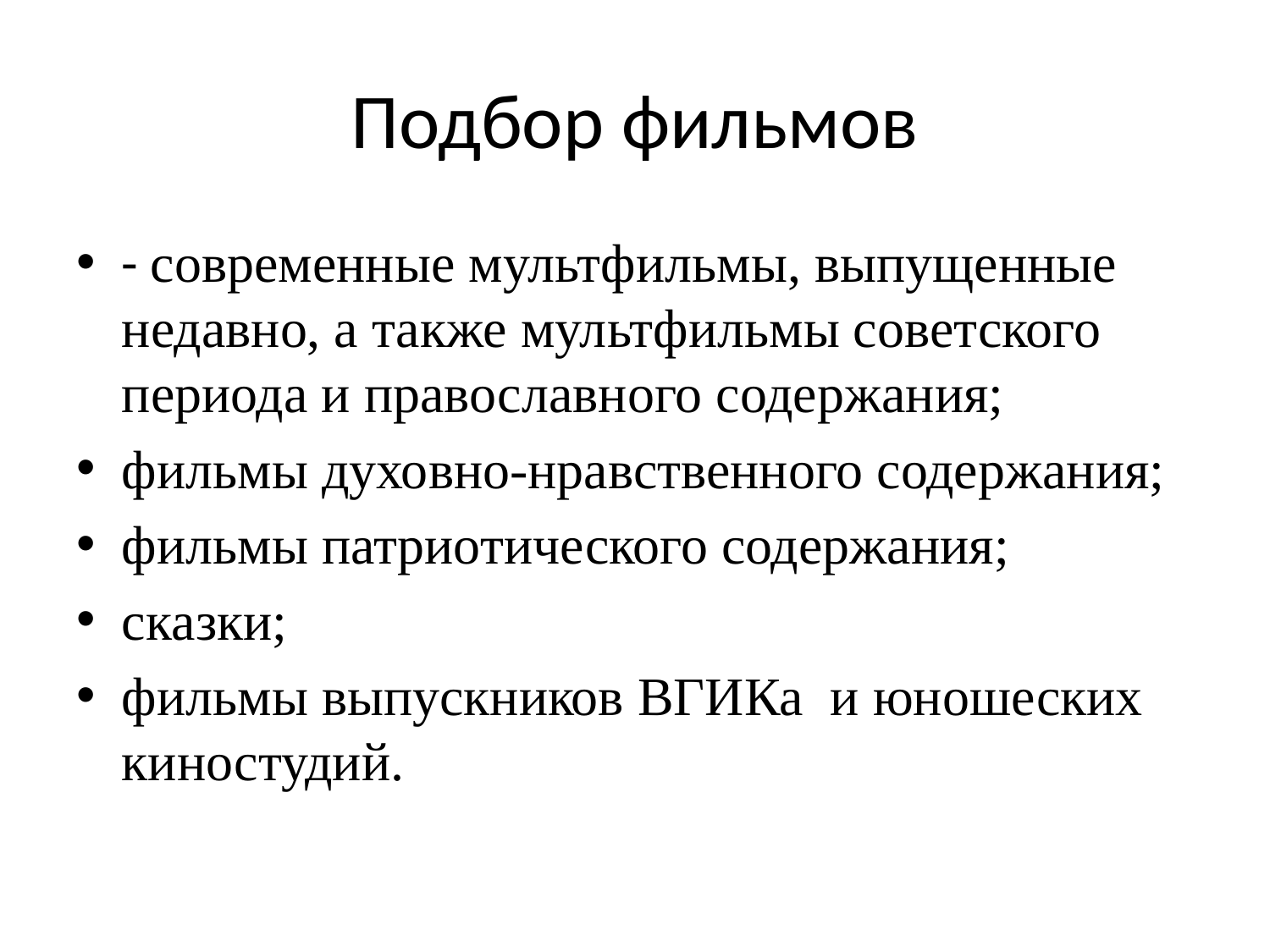

# Подбор фильмов
- современные мультфильмы, выпущенные недавно, а также мультфильмы советского периода и православного содержания;
фильмы духовно-нравственного содержания;
фильмы патриотического содержания;
сказки;
фильмы выпускников ВГИКа  и юношеских киностудий.